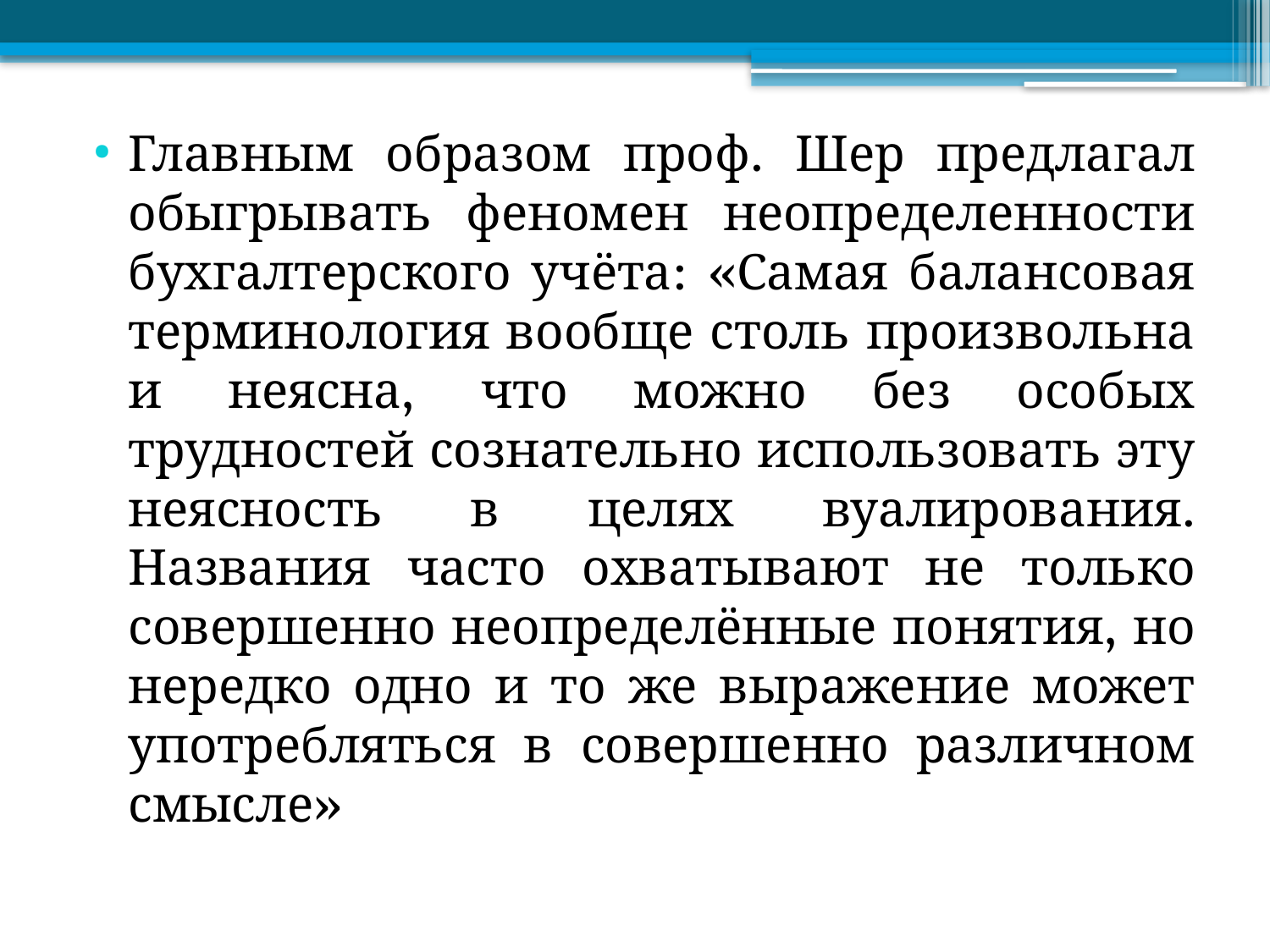

Главным образом проф. Шер предлагал обыгрывать феномен неопределенности бухгалтерского учёта: «Самая балансовая терминология вообще столь произвольна и неясна, что можно без особых трудностей сознательно использовать эту неясность в целях вуалирования. Названия часто охватывают не только совершенно неопределённые понятия, но нередко одно и то же выражение может употребляться в совершенно различном смысле»